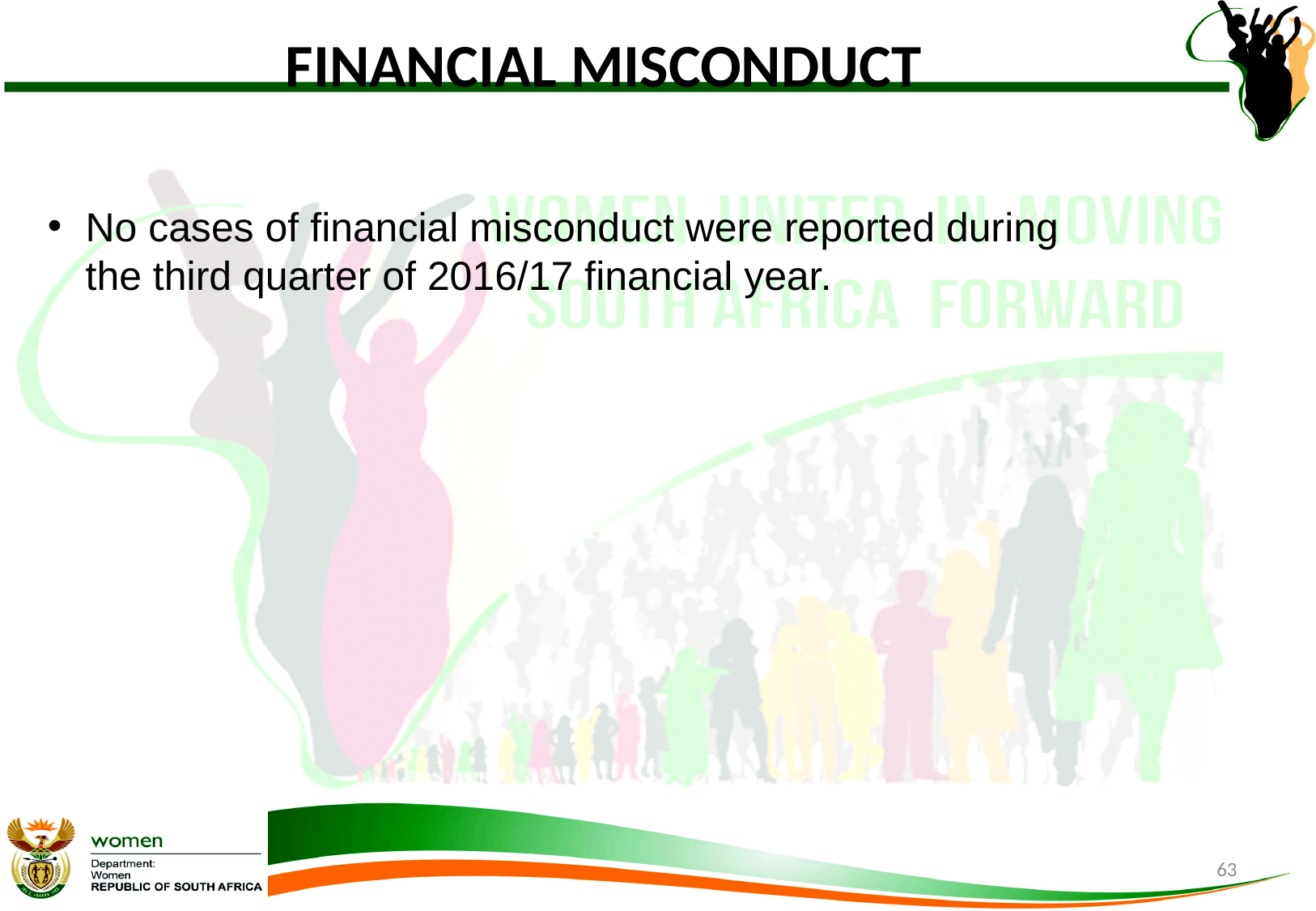

# FINANCIAL MISCONDUCT
No cases of financial misconduct were reported during the third quarter of 2016/17 financial year.
63